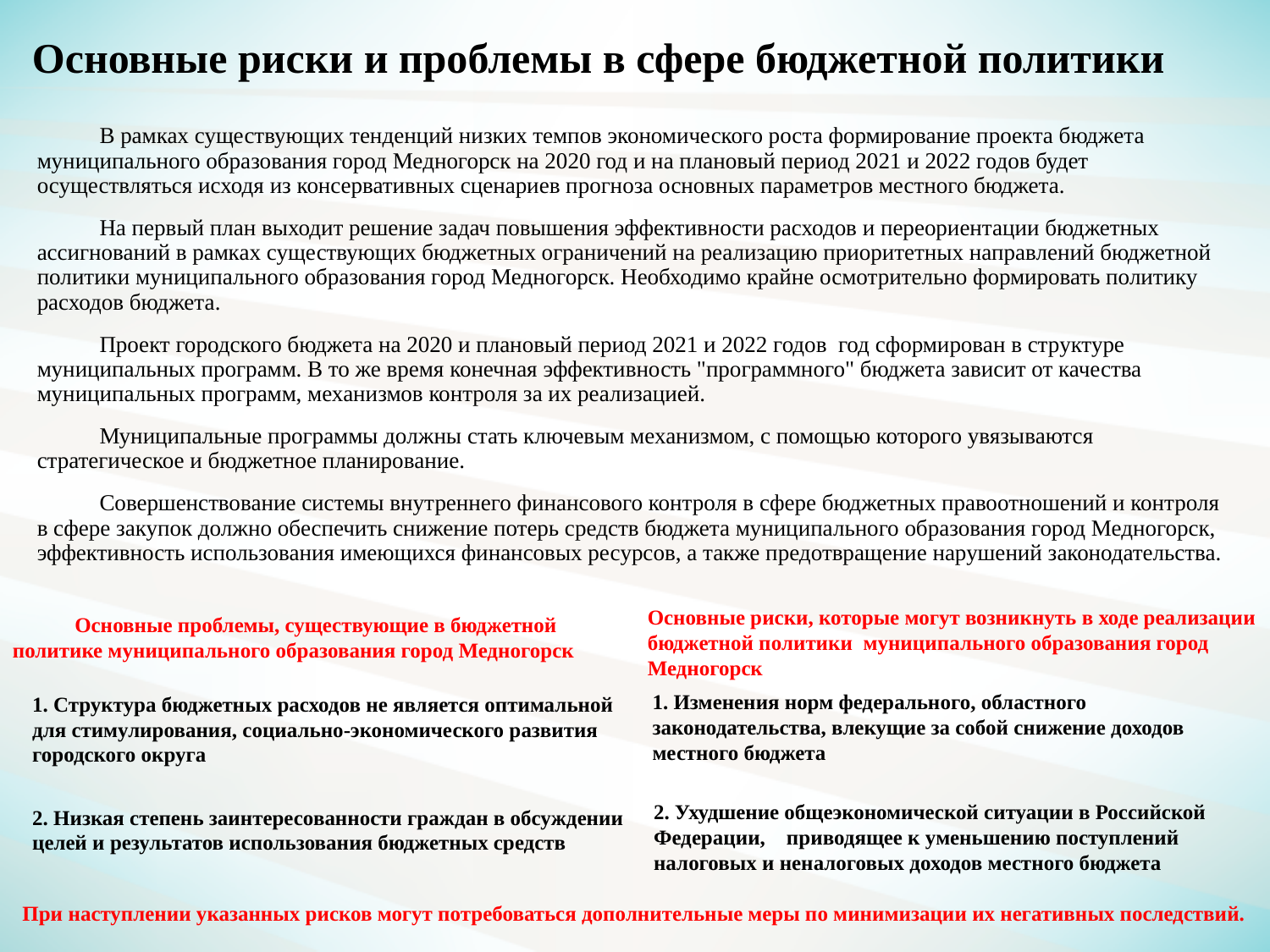

# Основные риски и проблемы в сфере бюджетной политики
В рамках существующих тенденций низких темпов экономического роста формирование проекта бюджета муниципального образования город Медногорск на 2020 год и на плановый период 2021 и 2022 годов будет осуществляться исходя из консервативных сценариев прогноза основных параметров местного бюджета.
На первый план выходит решение задач повышения эффективности расходов и переориентации бюджетных ассигнований в рамках существующих бюджетных ограничений на реализацию приоритетных направлений бюджетной политики муниципального образования город Медногорск. Необходимо крайне осмотрительно формировать политику расходов бюджета.
Проект городского бюджета на 2020 и плановый период 2021 и 2022 годов  год сформирован в структуре муниципальных программ. В то же время конечная эффективность "программного" бюджета зависит от качества муниципальных программ, механизмов контроля за их реализацией.
Муниципальные программы должны стать ключевым механизмом, с помощью которого увязываются стратегическое и бюджетное планирование.
Совершенствование системы внутреннего финансового контроля в сфере бюджетных правоотношений и контроля в сфере закупок должно обеспечить снижение потерь средств бюджета муниципального образования город Медногорск, эффективность использования имеющихся финансовых ресурсов, а также предотвращение нарушений законодательства.
Основные риски, которые могут возникнуть в ходе реализации бюджетной политики  муниципального образования город Медногорск
Основные проблемы, существующие в бюджетной политике муниципального образования город Медногорск
1. Изменения норм федерального, областного законодательства, влекущие за собой снижение доходов местного бюджета
1. Структура бюджетных расходов не является оптимальной для стимулирования, социально-экономического развития городского округа
2. Ухудшение общеэкономической ситуации в Российской Федерации,    приводящее к уменьшению поступлений налоговых и неналоговых доходов местного бюджета
2. Низкая степень заинтересованности граждан в обсуждении целей и результатов использования бюджетных средств
При наступлении указанных рисков могут потребоваться дополнительные меры по минимизации их негативных последствий.